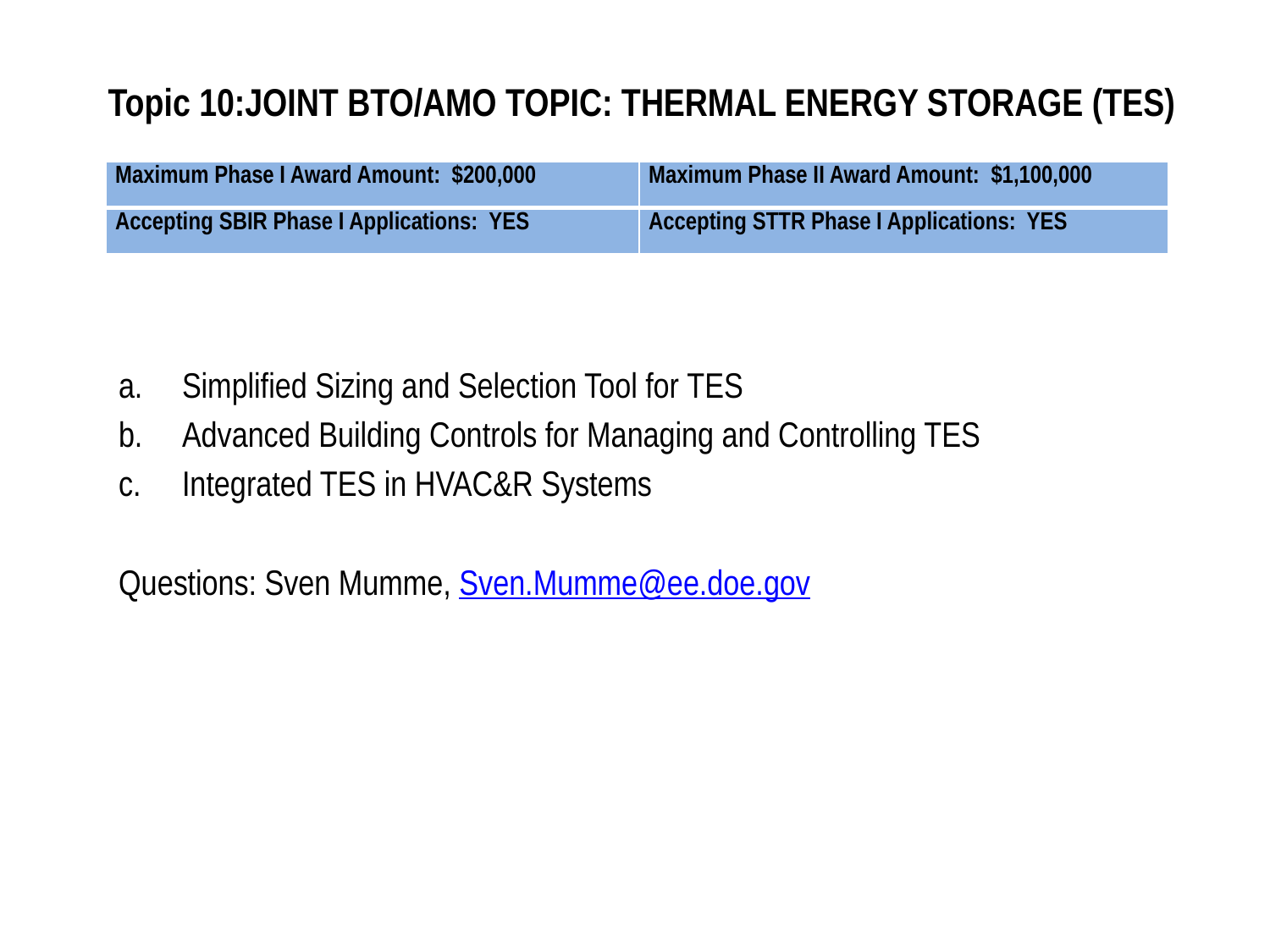

# Topic 10:JOINT BTO/AMO TOPIC: THERMAL ENERGY STORAGE (TES)
| Maximum Phase I Award Amount: $200,000 | Maximum Phase II Award Amount: $1,100,000 |
| --- | --- |
| Accepting SBIR Phase I Applications: YES | Accepting STTR Phase I Applications: YES |

Simplified Sizing and Selection Tool for TES
Advanced Building Controls for Managing and Controlling TES
Integrated TES in HVAC&R Systems

Questions: Sven Mumme, Sven.Mumme@ee.doe.gov